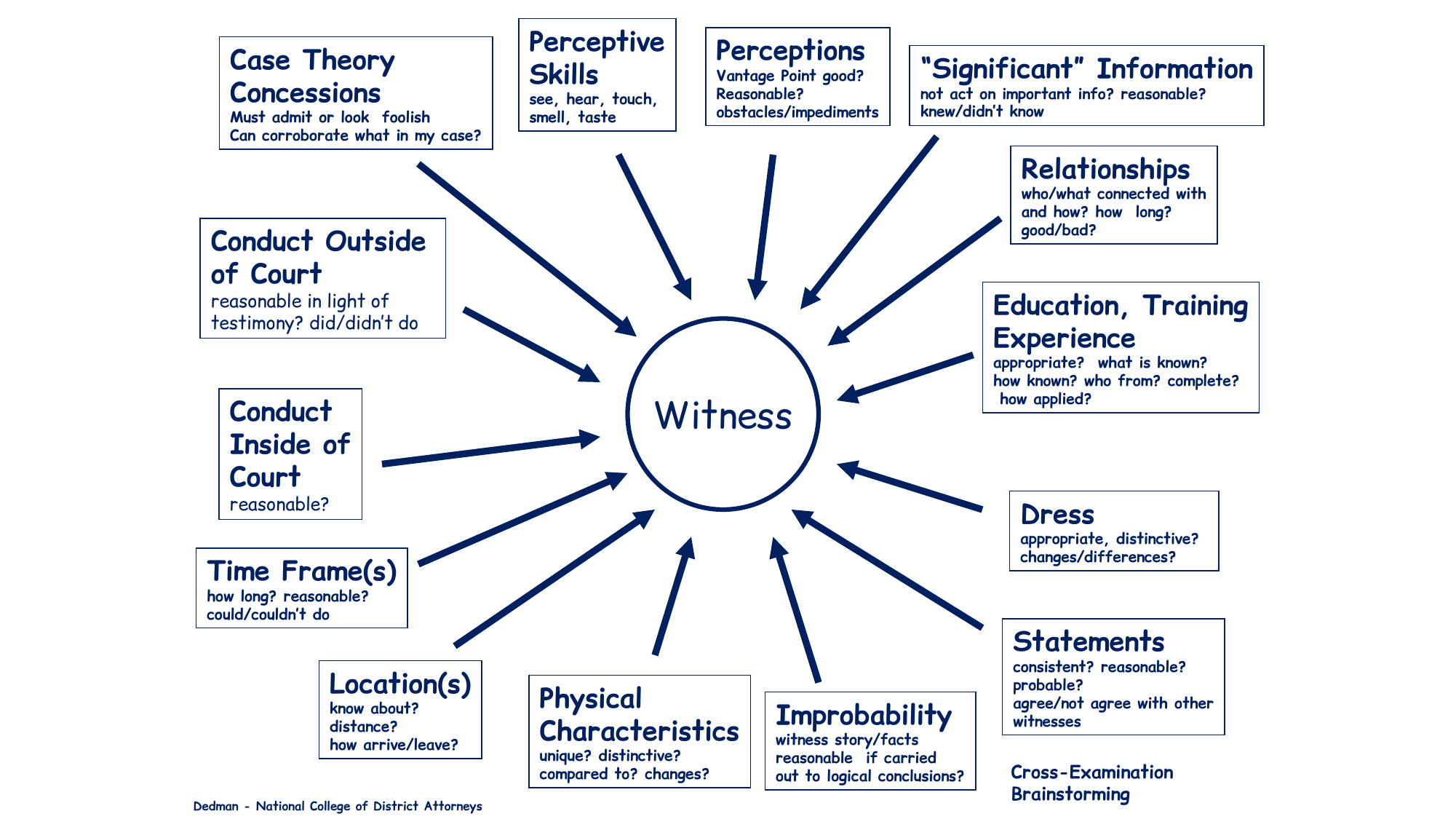

Perceptive
Skills
see, hear, touch,
smell, taste
Perceptions
Vantage Point good?
Reasonable?
obstacles/impediments
Case Theory
Concessions
Must admit or look  foolish
Can corroborate what in my case?
“Significant” Information
not act on important info? reasonable?
knew/didn’t know

Relationships
who/what connected with
and how? how  long?
good/bad?

Conduct Outside of Court
reasonable in light of
testimony? did/didn’t do

Education, Training
Experience
appropriate?  what is known?
how known? who from? complete?
 how applied?

Witness

Conduct
Inside of
Court
reasonable?

Dress
appropriate, distinctive?
changes/differences?

Time Frame(s)
how long? reasonable?
could/couldn’t do
Statements
consistent? reasonable?
probable?
agree/not agree with other
witnesses
Location(s)
know about?
distance?
how arrive/leave?
Physical
Characteristics
unique? distinctive?
compared to? changes?
Improbability
witness story/facts
reasonable  if carried
out to logical conclusions?
Cross-Examination Brainstorming
Dedman - National College of District Attorneys